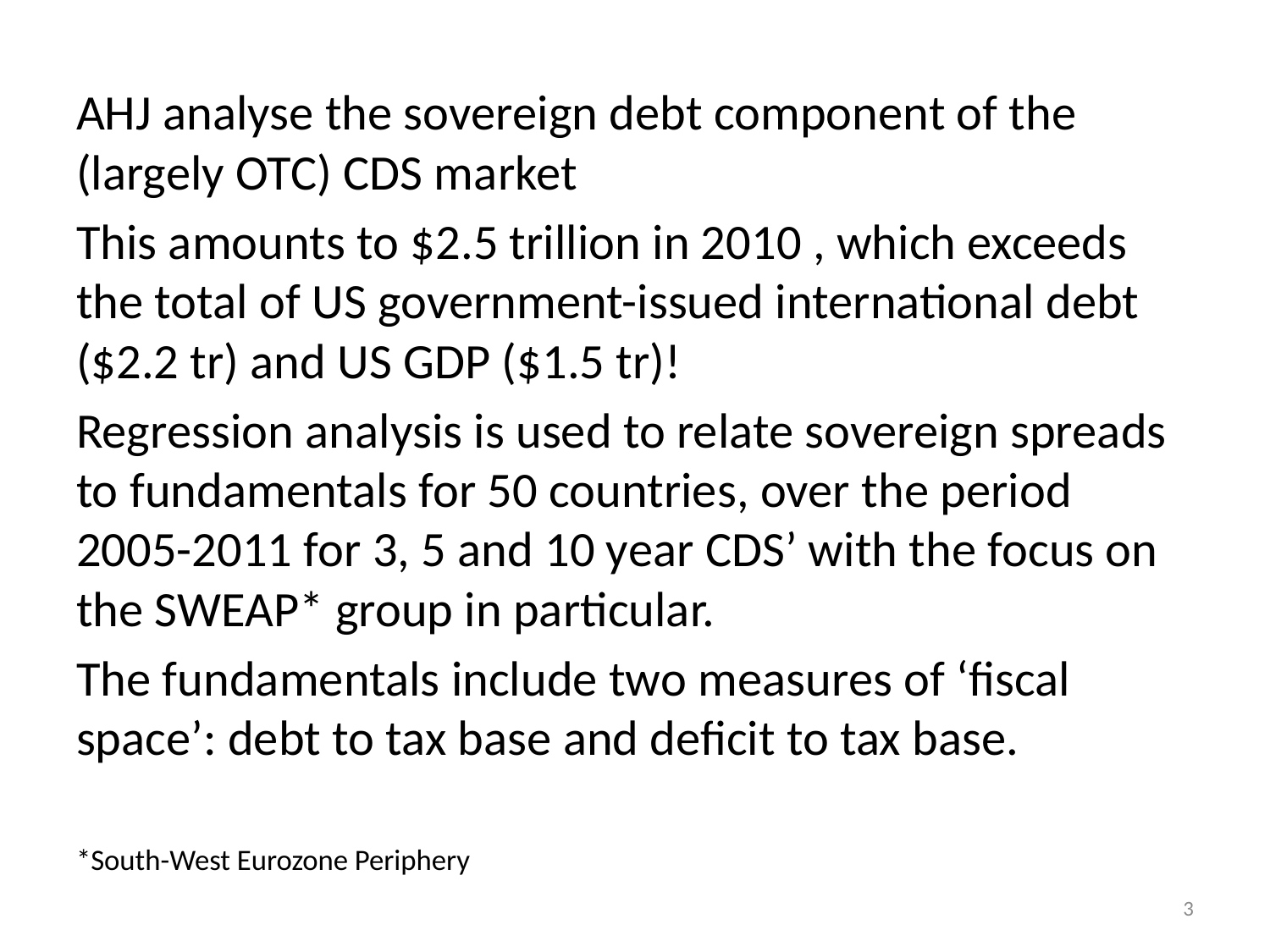

AHJ analyse the sovereign debt component of the (largely OTC) CDS market
This amounts to $2.5 trillion in 2010 , which exceeds the total of US government-issued international debt ($2.2 tr) and US GDP ($1.5 tr)!
Regression analysis is used to relate sovereign spreads to fundamentals for 50 countries, over the period 2005-2011 for 3, 5 and 10 year CDS’ with the focus on the SWEAP* group in particular.
The fundamentals include two measures of ‘fiscal space’: debt to tax base and deficit to tax base.

*South-West Eurozone Periphery
3